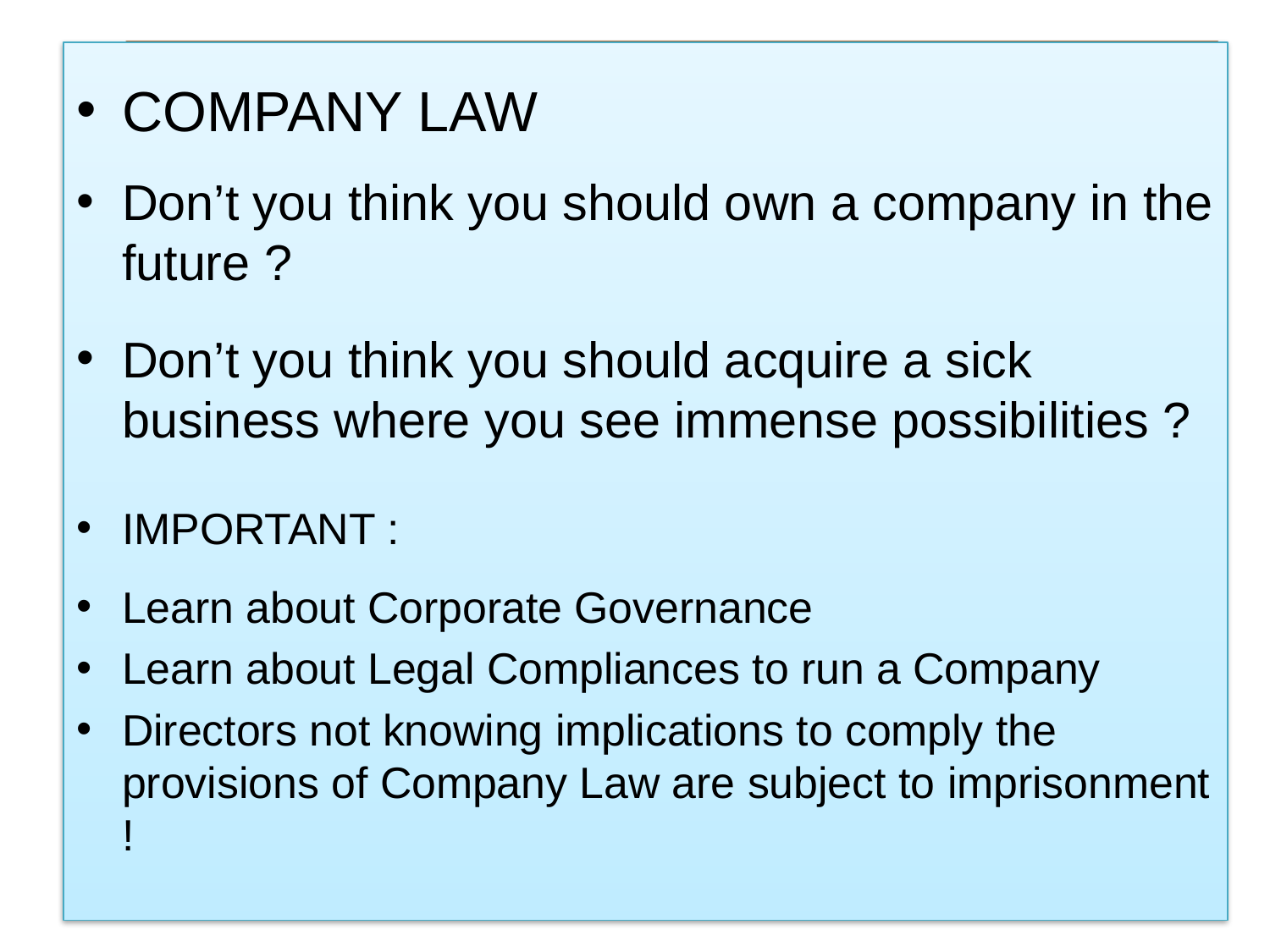

COMPANY LAW

Don’t you think you should own a company in the future ?

Don’t you think you should acquire a sick  business where you see immense possibilities ?

IMPORTANT :

Learn about Corporate Governance
Learn about Legal Compliances to run a Company
Directors not knowing implications to comply the provisions of Company Law are subject to imprisonment !
#